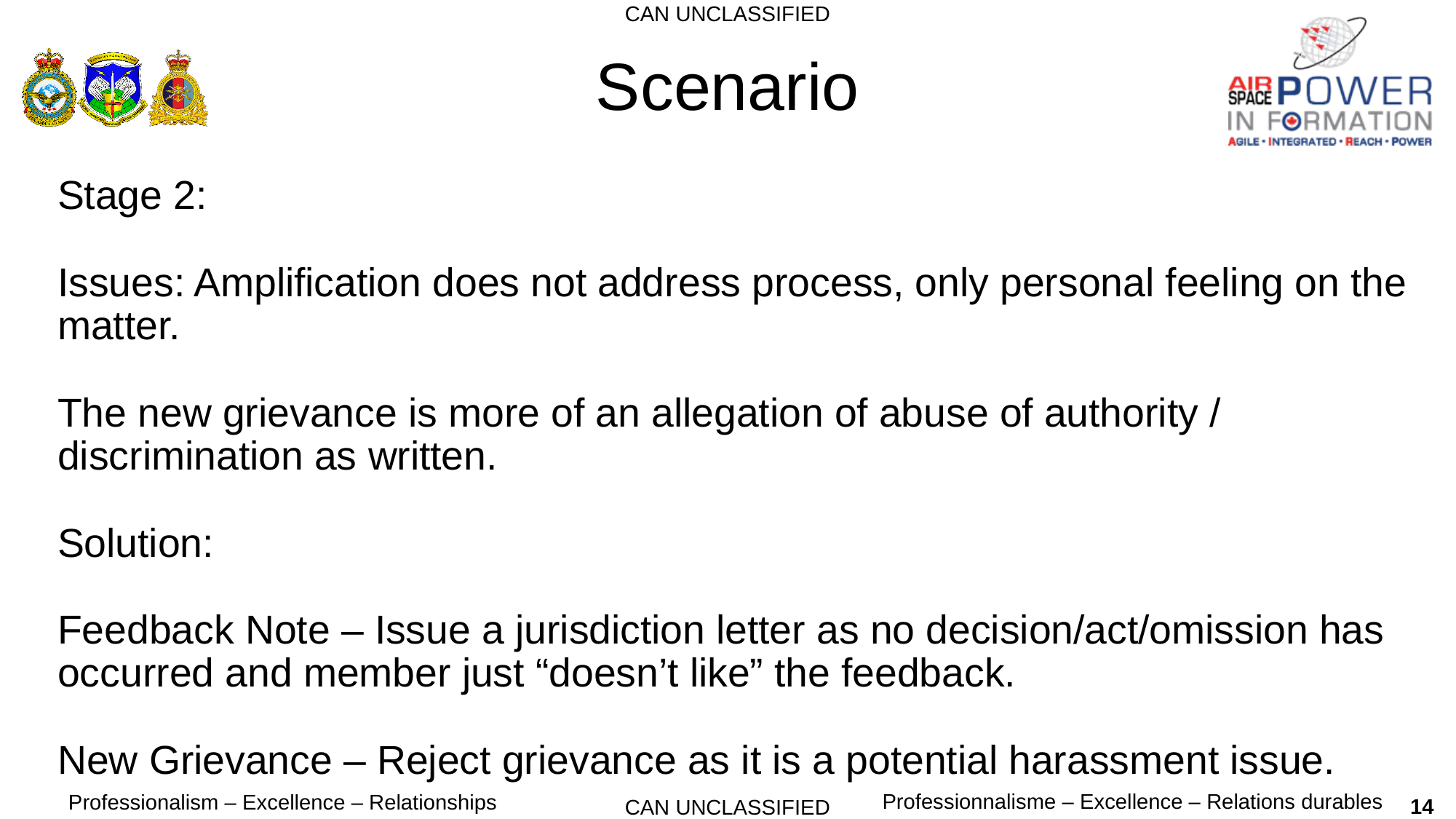

# Scenario
Stage 2:
Issues: Amplification does not address process, only personal feeling on the matter.
The new grievance is more of an allegation of abuse of authority / discrimination as written.
Solution:
Feedback Note – Issue a jurisdiction letter as no decision/act/omission has occurred and member just “doesn’t like” the feedback.
New Grievance – Reject grievance as it is a potential harassment issue.
14